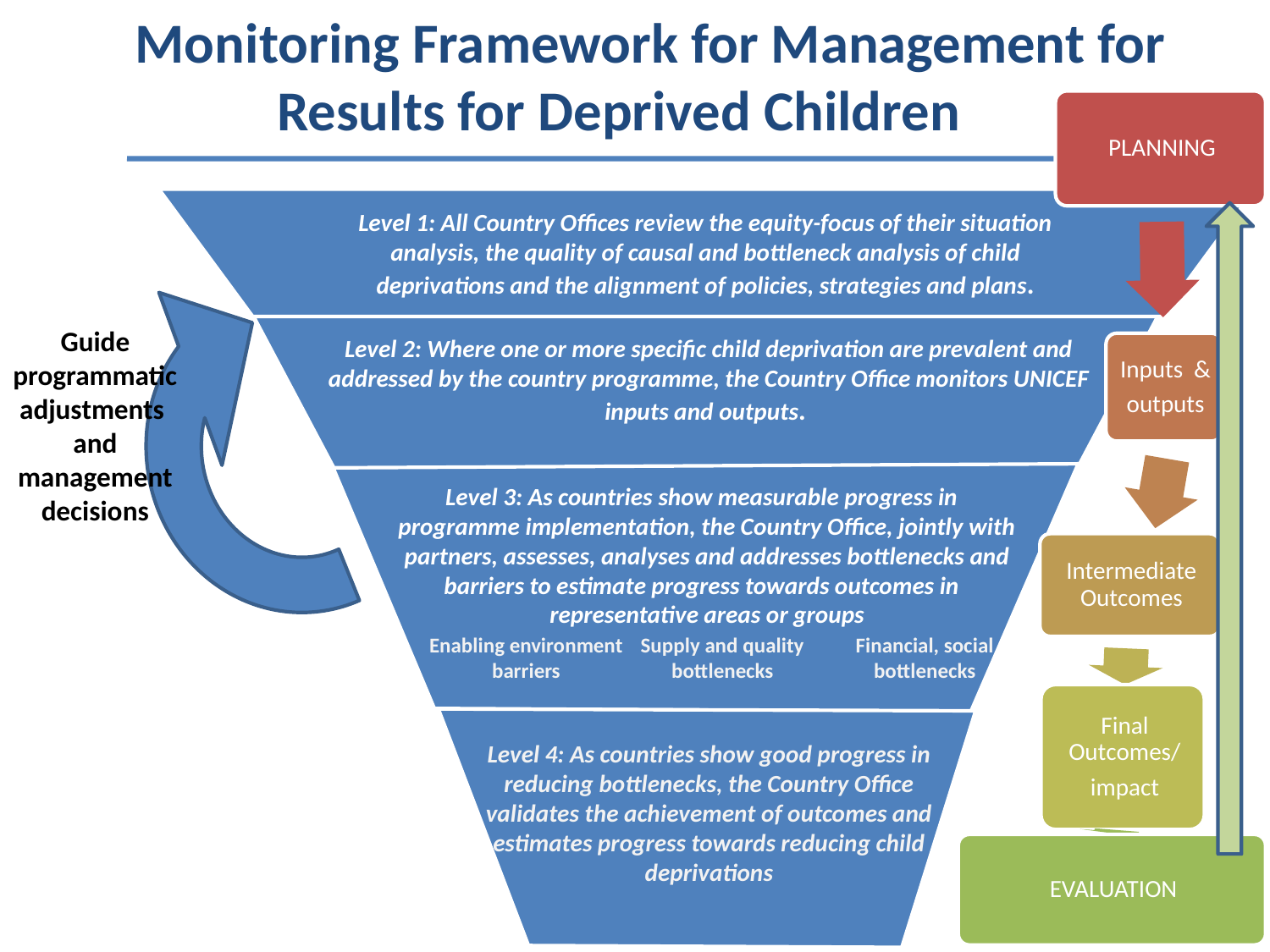

Monitoring Framework for Management for Results for Deprived Children
PLANNING

Inputs  &
outputs

Intermediate Outcomes

Final Outcomes/
impact

EVALUATION

Level 1: All Country Offices review the equity-focus of their situation analysis, the quality of causal and bottleneck analysis of child deprivations and the alignment of policies, strategies and plans.

Guide programmatic adjustments
and management decisions

Level 2: Where one or more specific child deprivation are prevalent and addressed by the country programme, the Country Office monitors UNICEF inputs and outputs.

Level 3: As countries show measurable progress in
programme implementation, the Country Office, jointly with partners, assesses, analyses and addresses bottlenecks and barriers to estimate progress towards outcomes in   representative areas or groups

Supply and quality bottlenecks
Financial, social bottlenecks
Enabling environment barriers

Level 4: As countries show good progress in reducing bottlenecks, the Country Office validates the achievement of outcomes and estimates progress towards reducing child deprivations